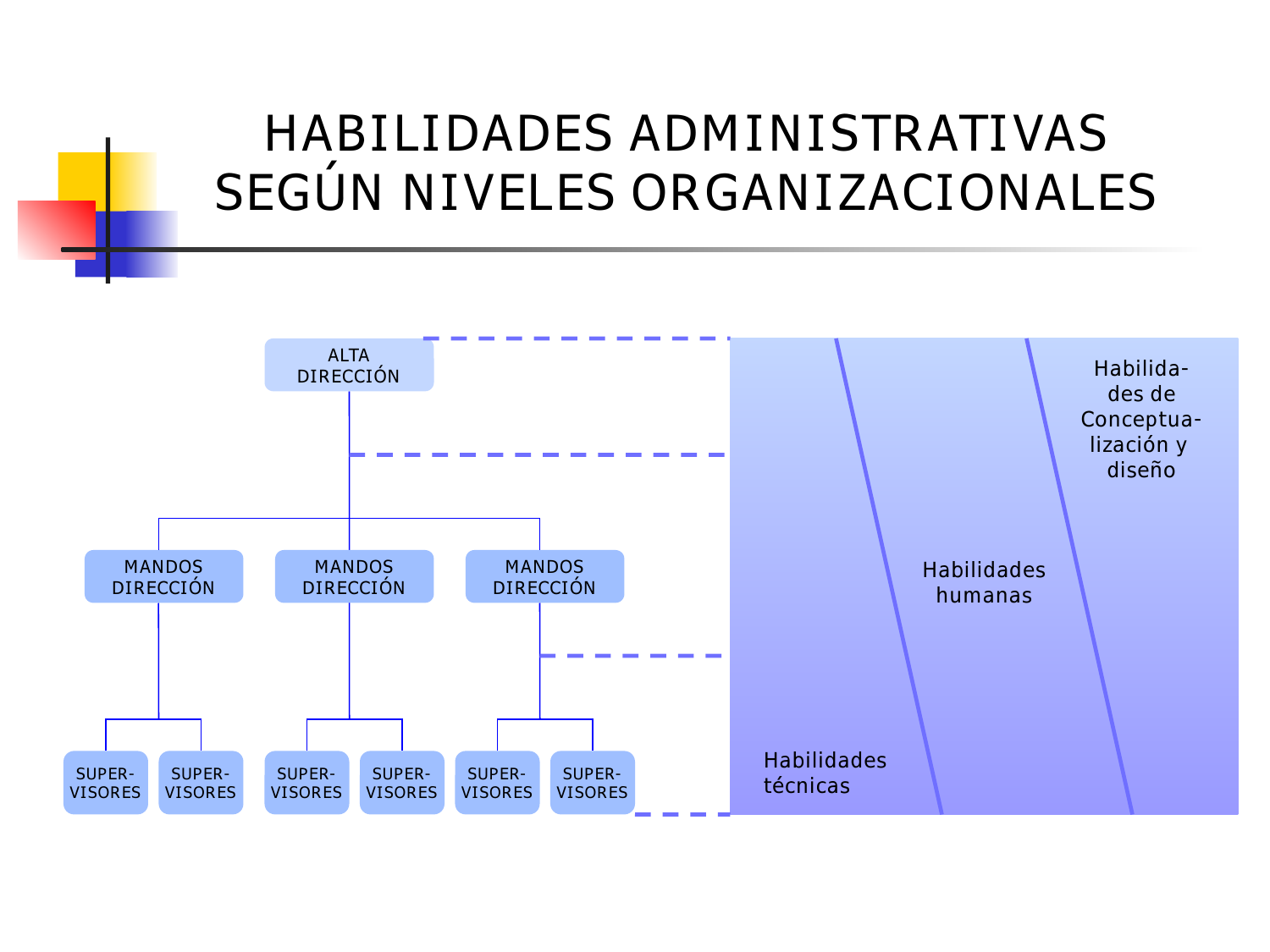

HABILIDADES ADMINISTRATIVAS
SEGÚN NIVELES ORGANIZACIONALES
ALTA
DIRECCIÓN

Habilida-
des de
Conceptua-
lización y
diseño

MANDOS
DIRECCIÓN
MANDOS
DIRECCIÓN
MANDOS
DIRECCIÓN
Habilidades
humanas

Habilidades
técnicas
SUPER-
VISORES
SUPER-
VISORES
SUPER-
VISORES
SUPER-
VISORES
SUPER-
VISORES
SUPER-
VISORES